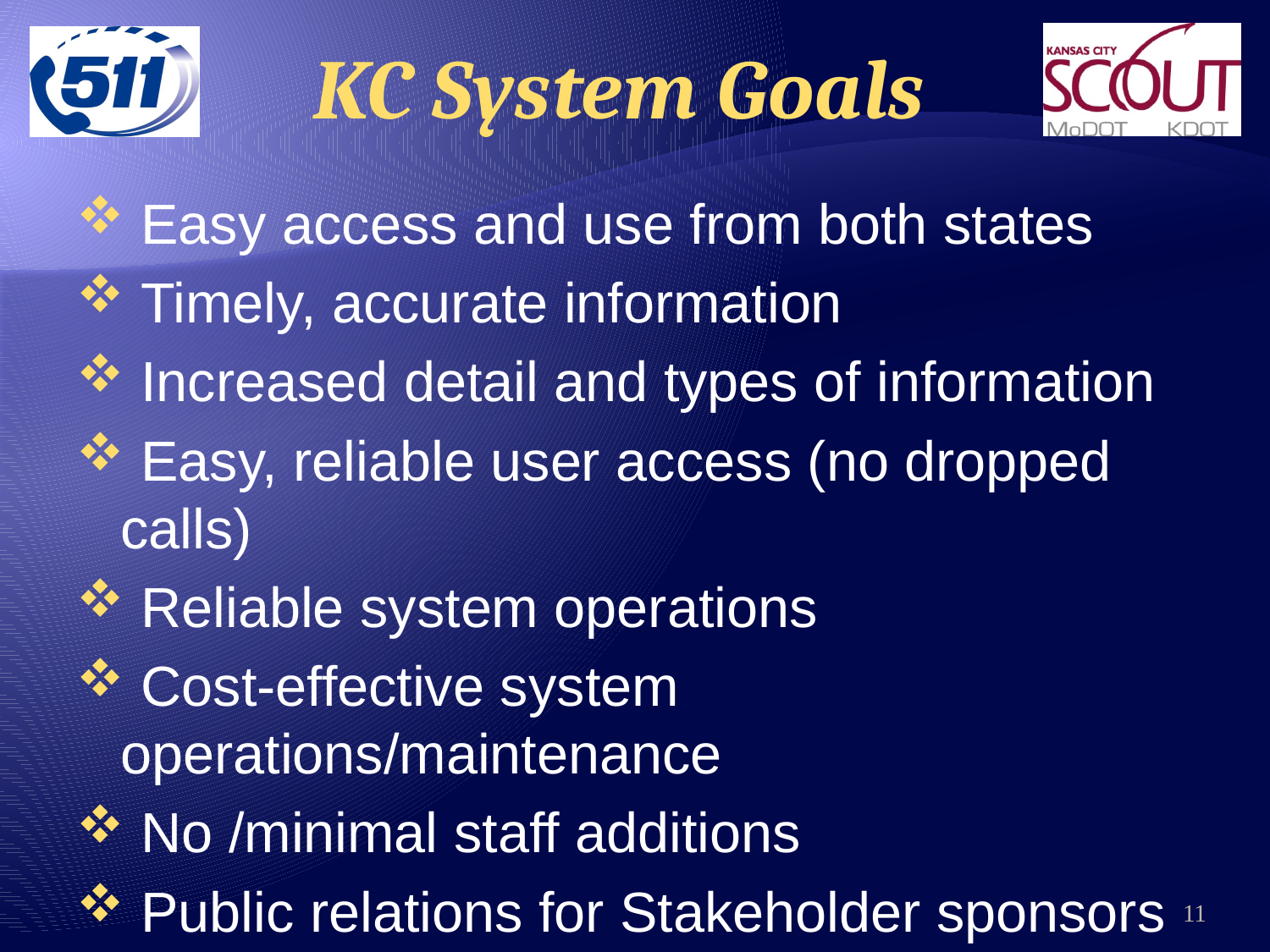

# KC System Goals
 Easy access and use from both states
 Timely, accurate information
 Increased detail and types of information
 Easy, reliable user access (no dropped calls)
 Reliable system operations
 Cost-effective system operations/maintenance
 No /minimal staff additions
 Public relations for Stakeholder sponsors
11